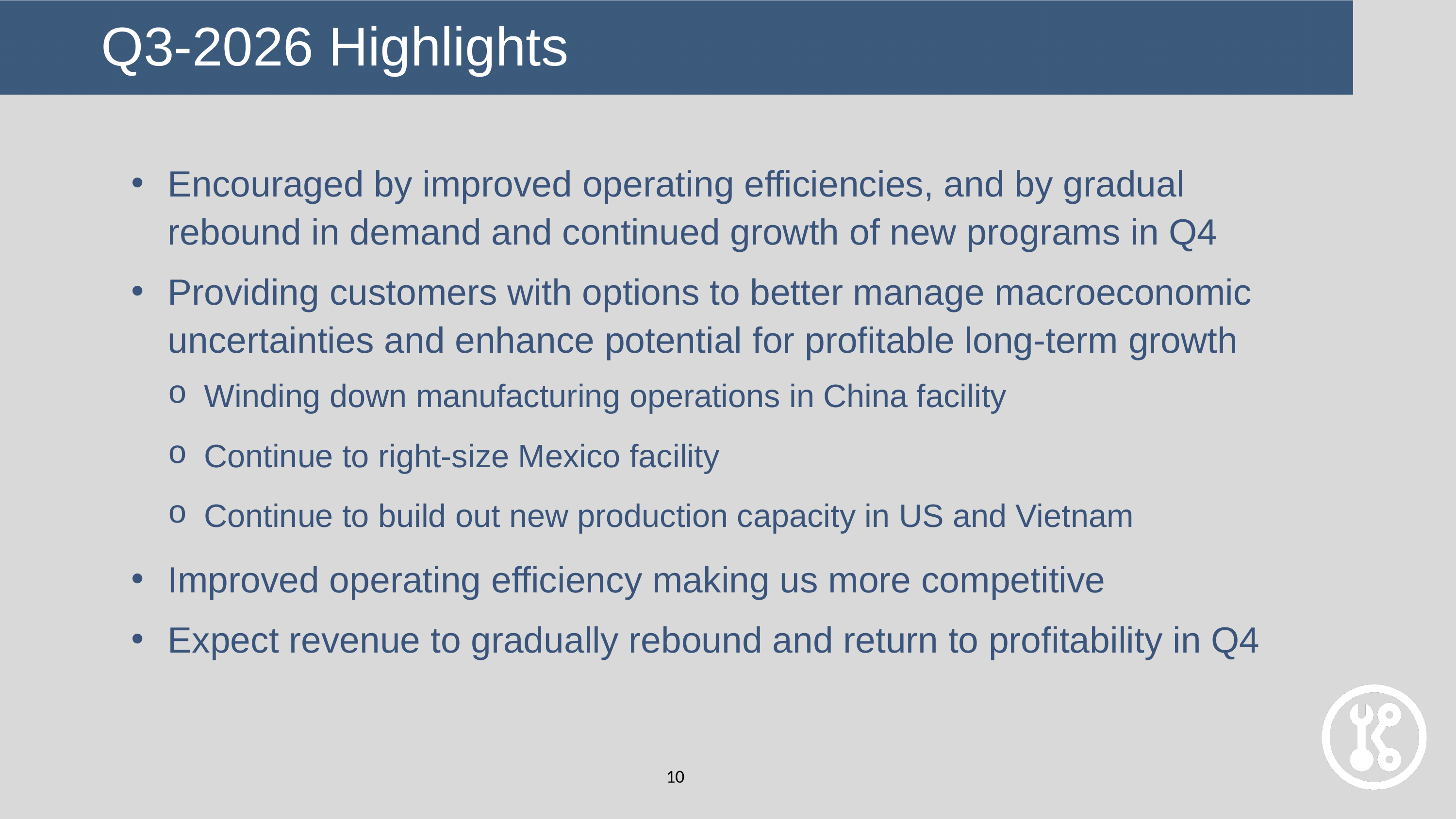

Q3-2026 Highlights
Encouraged by improved operating efficiencies, and by gradual rebound in demand and continued growth of new programs in Q4
Providing customers with options to better manage macroeconomic uncertainties and enhance potential for profitable long-term growth
Winding down manufacturing operations in China facility
Continue to right-size Mexico facility
Continue to build out new production capacity in US and Vietnam
Improved operating efficiency making us more competitive
Expect revenue to gradually rebound and return to profitability in Q4
10